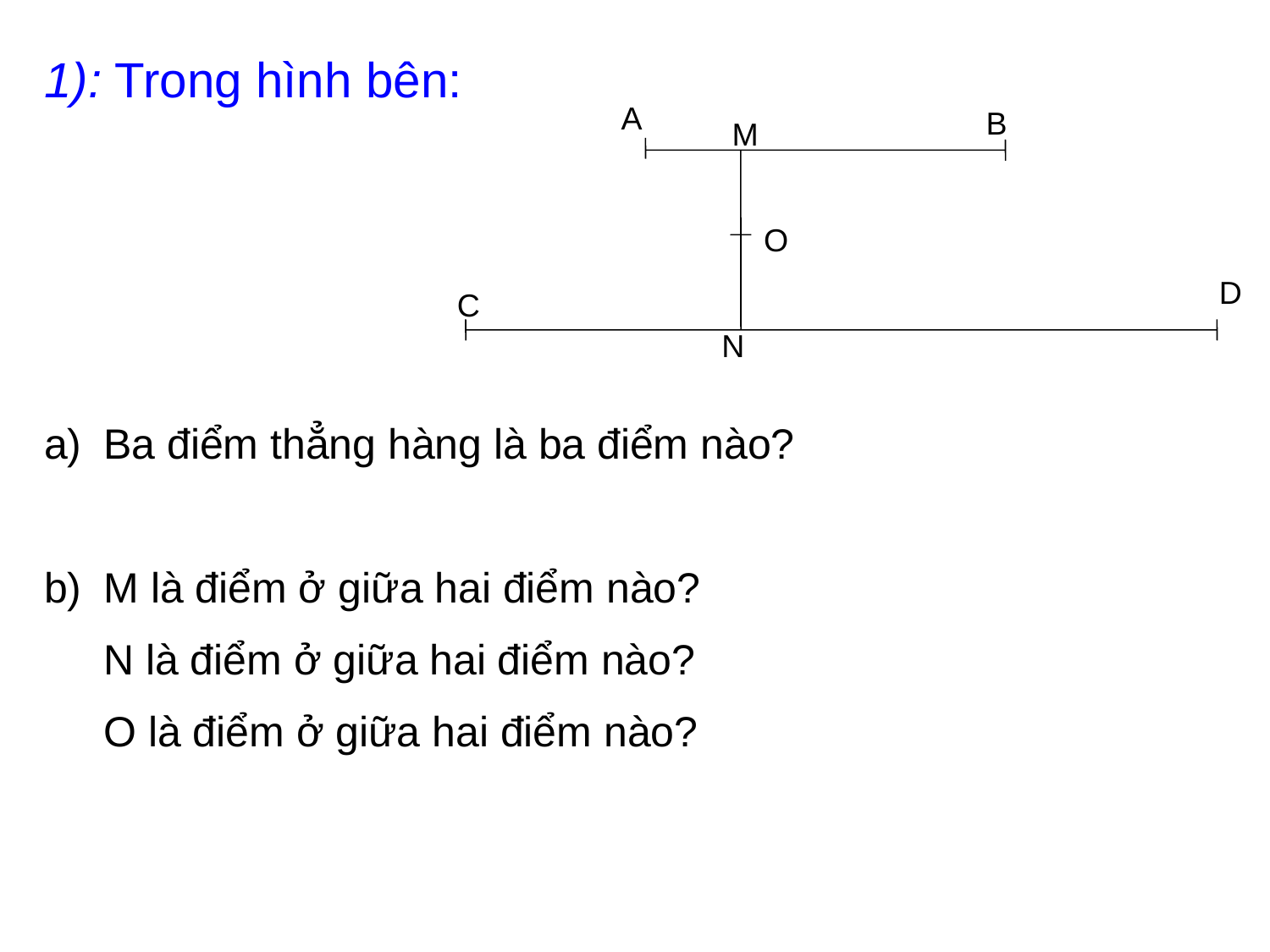

1): Trong hình bên:

 Ba điểm thẳng hàng là ba điểm nào?

 M là điểm ở giữa hai điểm nào?
     N là điểm ở giữa hai điểm nào?
     O là điểm ở giữa hai điểm nào?

A
B
M

O
D
C
N